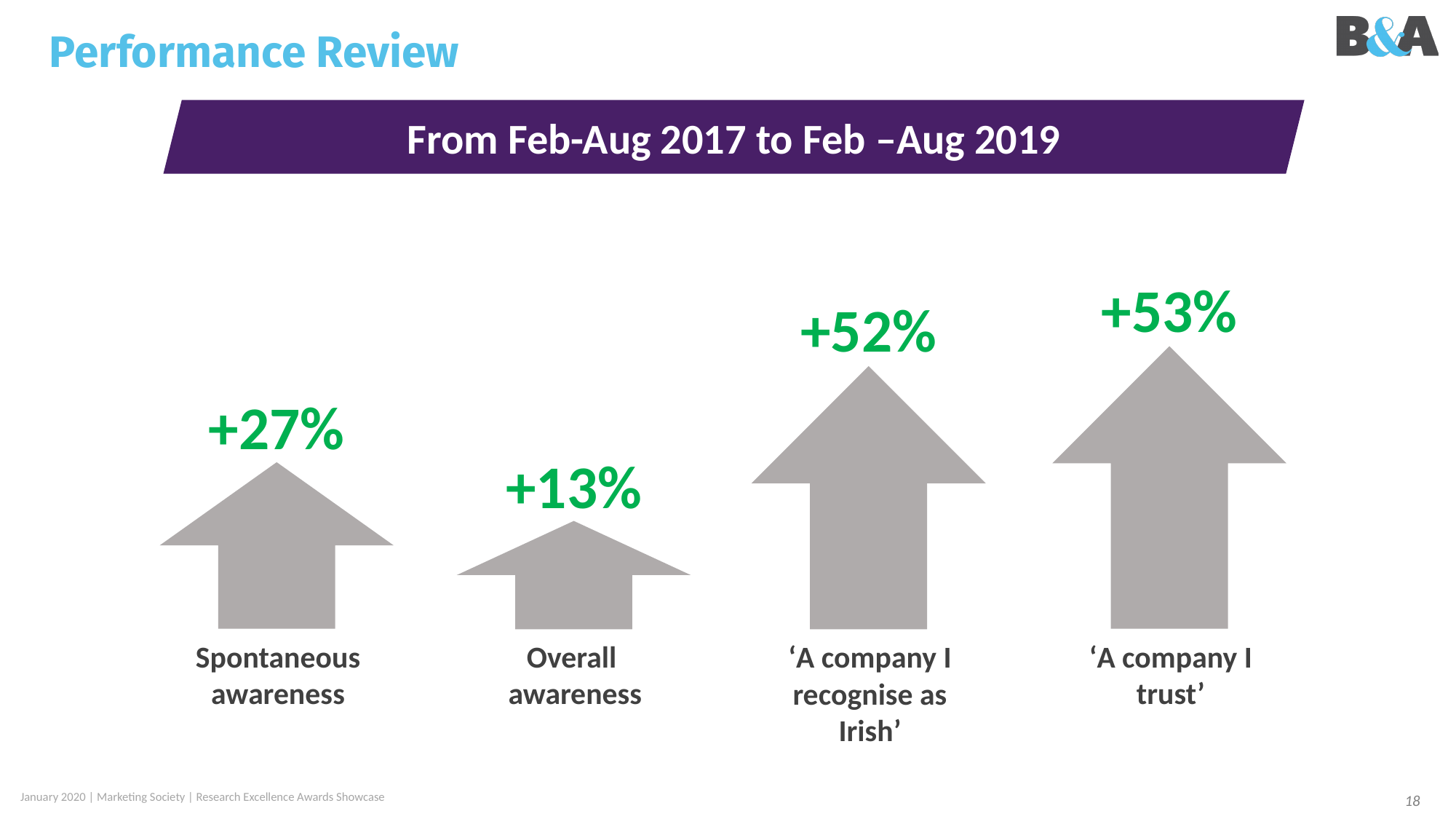

# Performance Review
From Feb-Aug 2017 to Feb –Aug 2019
+53%
+52%

+27%
+13%

Spontaneous awareness
‘A company I trust’
Overall  awareness
‘A company I recognise as Irish’